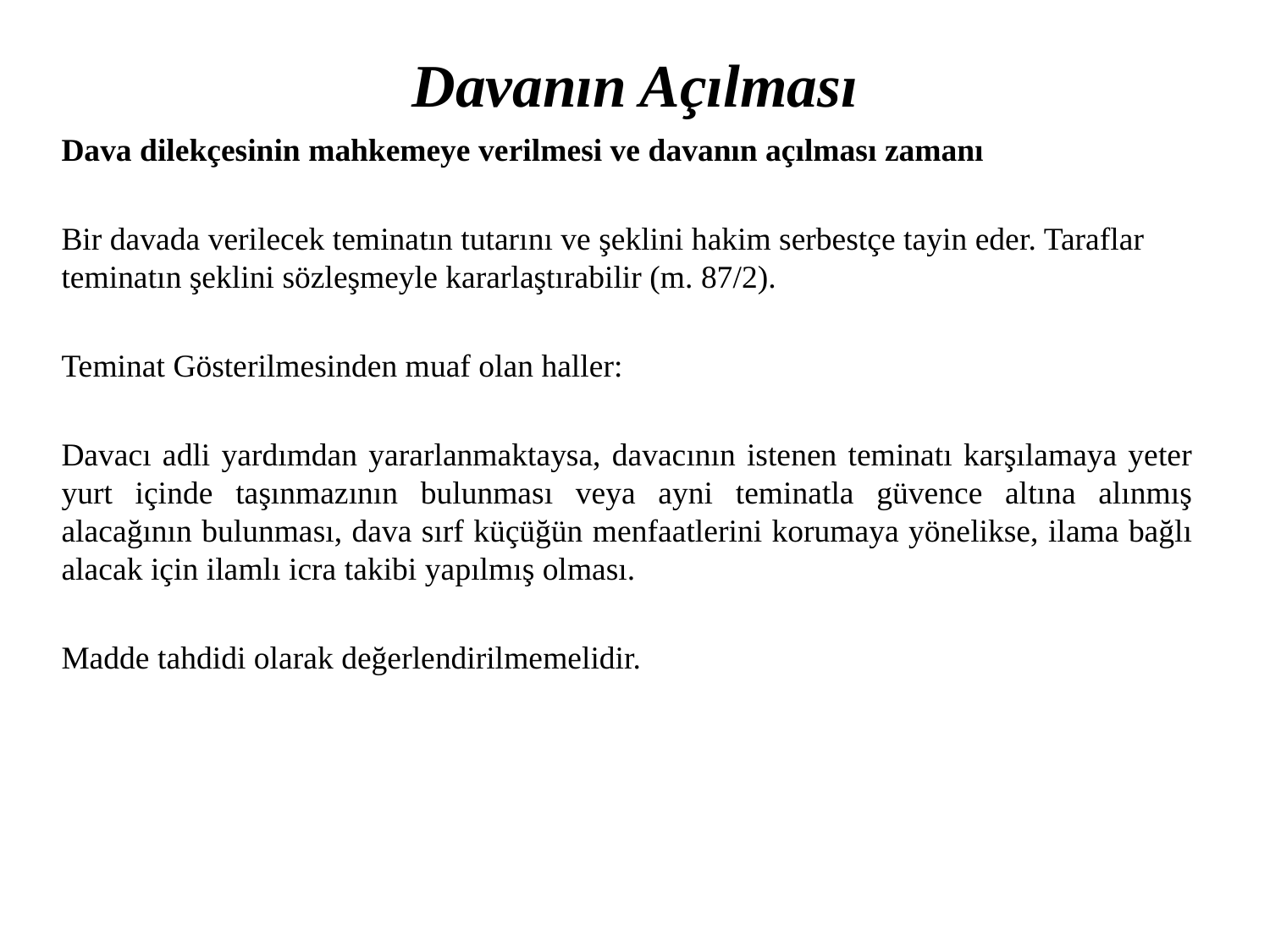

# Davanın Açılması
Dava dilekçesinin mahkemeye verilmesi ve davanın açılması zamanı

Bir davada verilecek teminatın tutarını ve şeklini hakim serbestçe tayin eder. Taraflar teminatın şeklini sözleşmeyle kararlaştırabilir (m. 87/2).

Teminat Gösterilmesinden muaf olan haller:

Davacı adli yardımdan yararlanmaktaysa, davacının istenen teminatı karşılamaya yeter yurt içinde taşınmazının bulunması veya ayni teminatla güvence altına alınmış alacağının bulunması, dava sırf küçüğün menfaatlerini korumaya yönelikse, ilama bağlı alacak için ilamlı icra takibi yapılmış olması.

Madde tahdidi olarak değerlendirilmemelidir.